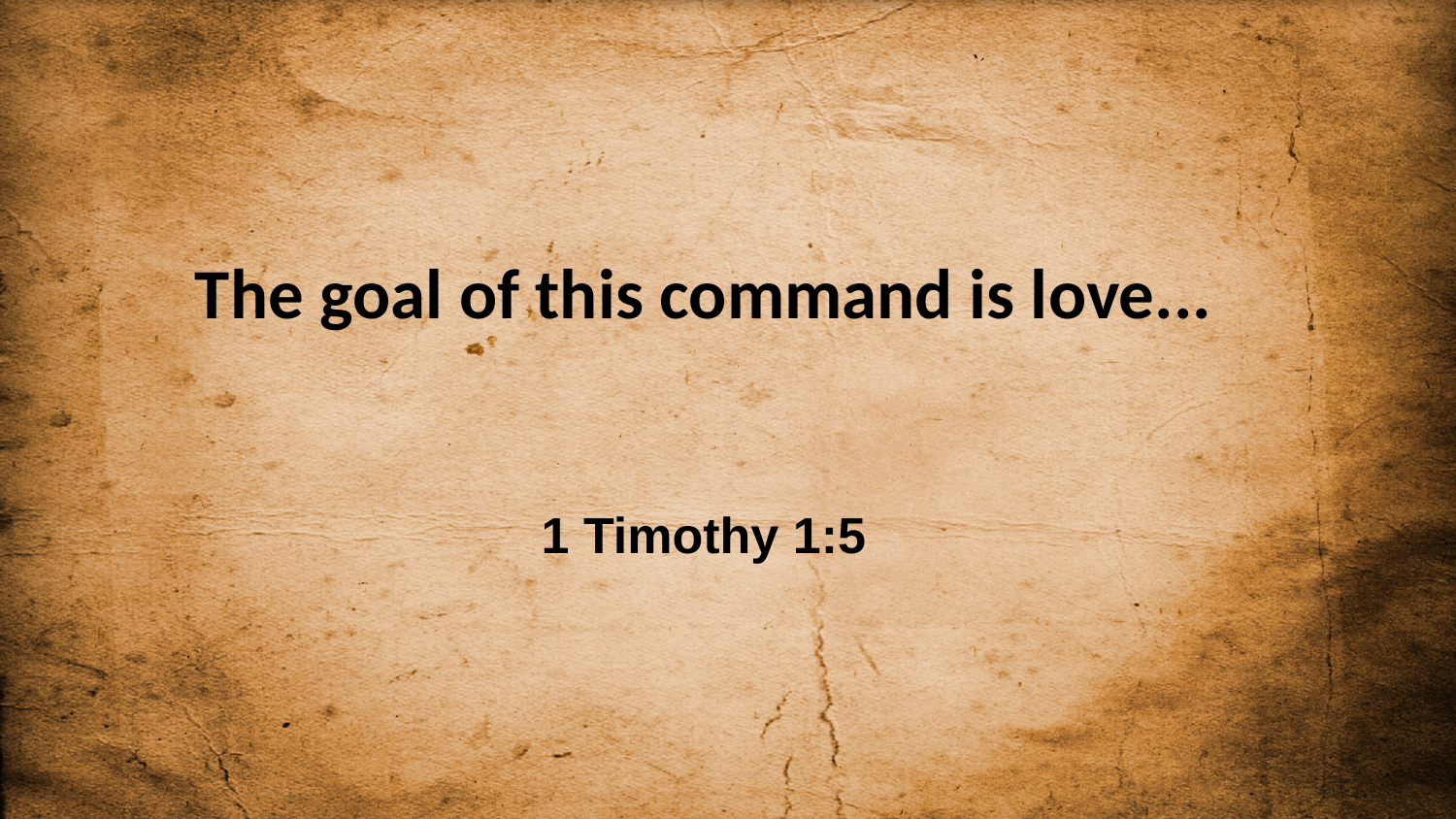

The goal of this command is love...

1 Timothy 1:5